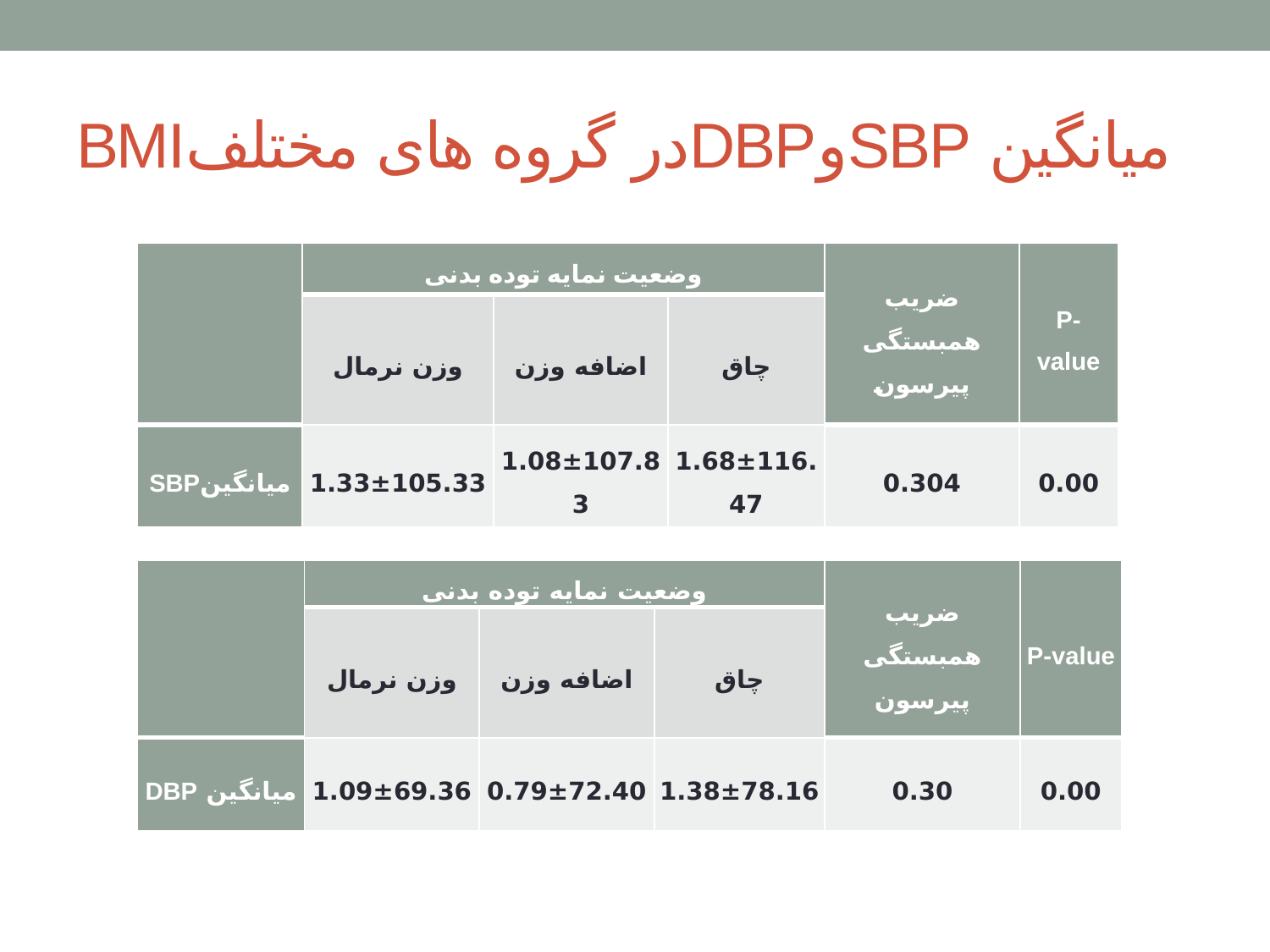

# میانگین SBPوDBPدر گروه های مختلفBMI
|  | وضعیت نمایه توده بدنی |  |  | ضریب همبستگی پیرسون | P-value |
| --- | --- | --- | --- | --- | --- |
|  | وزن نرمال | اضافه وزن | چاق |  |  |
| میانگینSBP | 1.33±105.33 | 1.08±107.83 | 1.68±116.47 | 0.304 | 0.00 |
|  | وضعیت نمایه توده بدنی |  |  | ضریب همبستگی پیرسون | P-value |
| --- | --- | --- | --- | --- | --- |
|  | وزن نرمال | اضافه وزن | چاق |  |  |
| میانگین DBP | 1.09±69.36 | 0.79±72.40 | 1.38±78.16 | 0.30 | 0.00 |